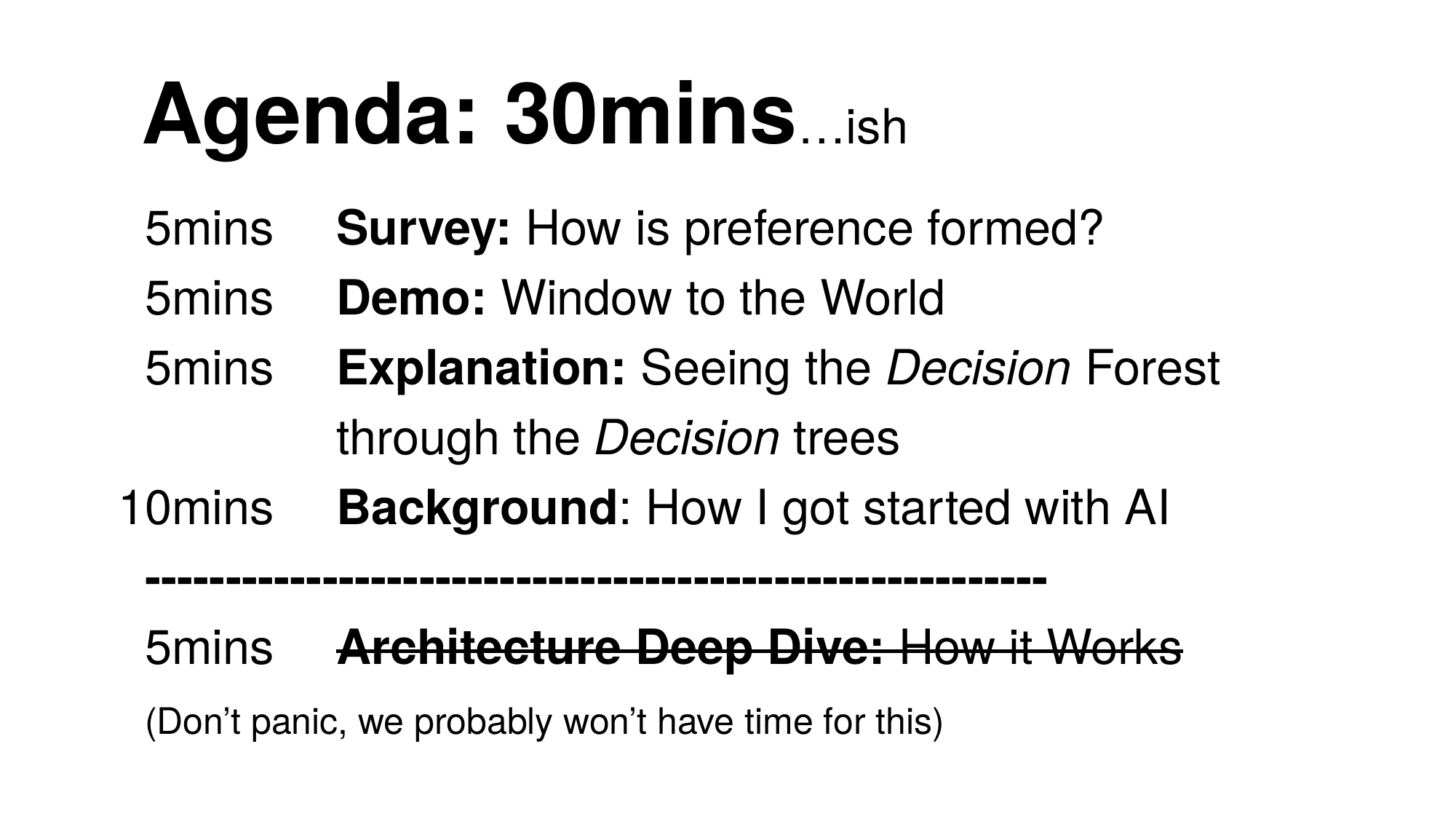

Agenda: 30mins…ish
  5mins 	Survey: How is preference formed?
  5mins 	Demo: Window to the World
  5mins 	Explanation: Seeing the Decision Forest
 		through the Decision trees
10mins 	Background: How I got started with AI
  --------------------------------------------------------
  5mins 	Architecture Deep Dive: How it Works
  (Don’t panic, we probably won’t have time for this)